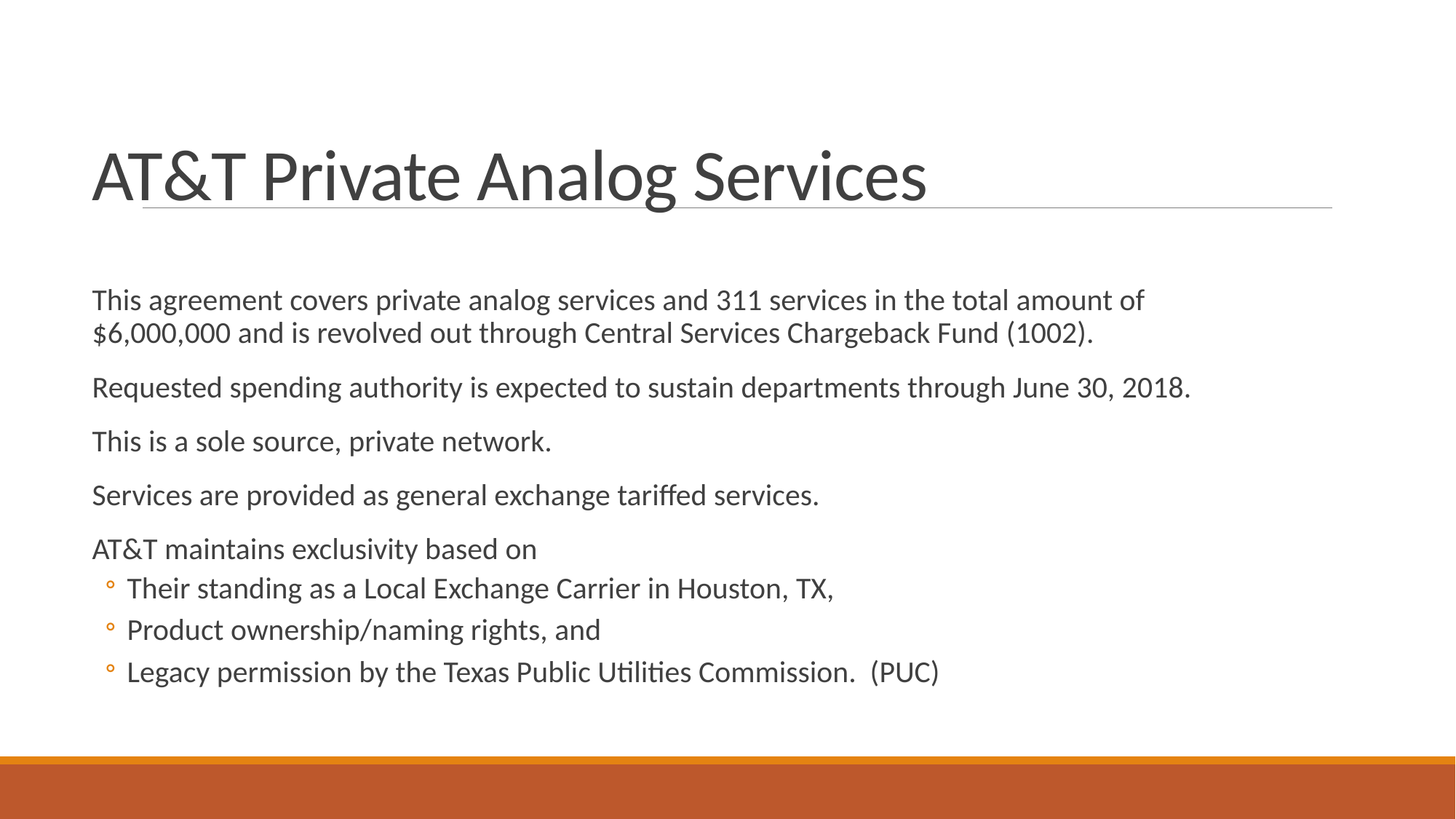

# AT&T Private Analog Services
This agreement covers private analog services and 311 services in the total amount of $6,000,000 and is revolved out through Central Services Chargeback Fund (1002).
Requested spending authority is expected to sustain departments through June 30, 2018.
This is a sole source, private network.
Services are provided as general exchange tariffed services.
AT&T maintains exclusivity based on
Their standing as a Local Exchange Carrier in Houston, TX,
Product ownership/naming rights, and
Legacy permission by the Texas Public Utilities Commission.  (PUC)